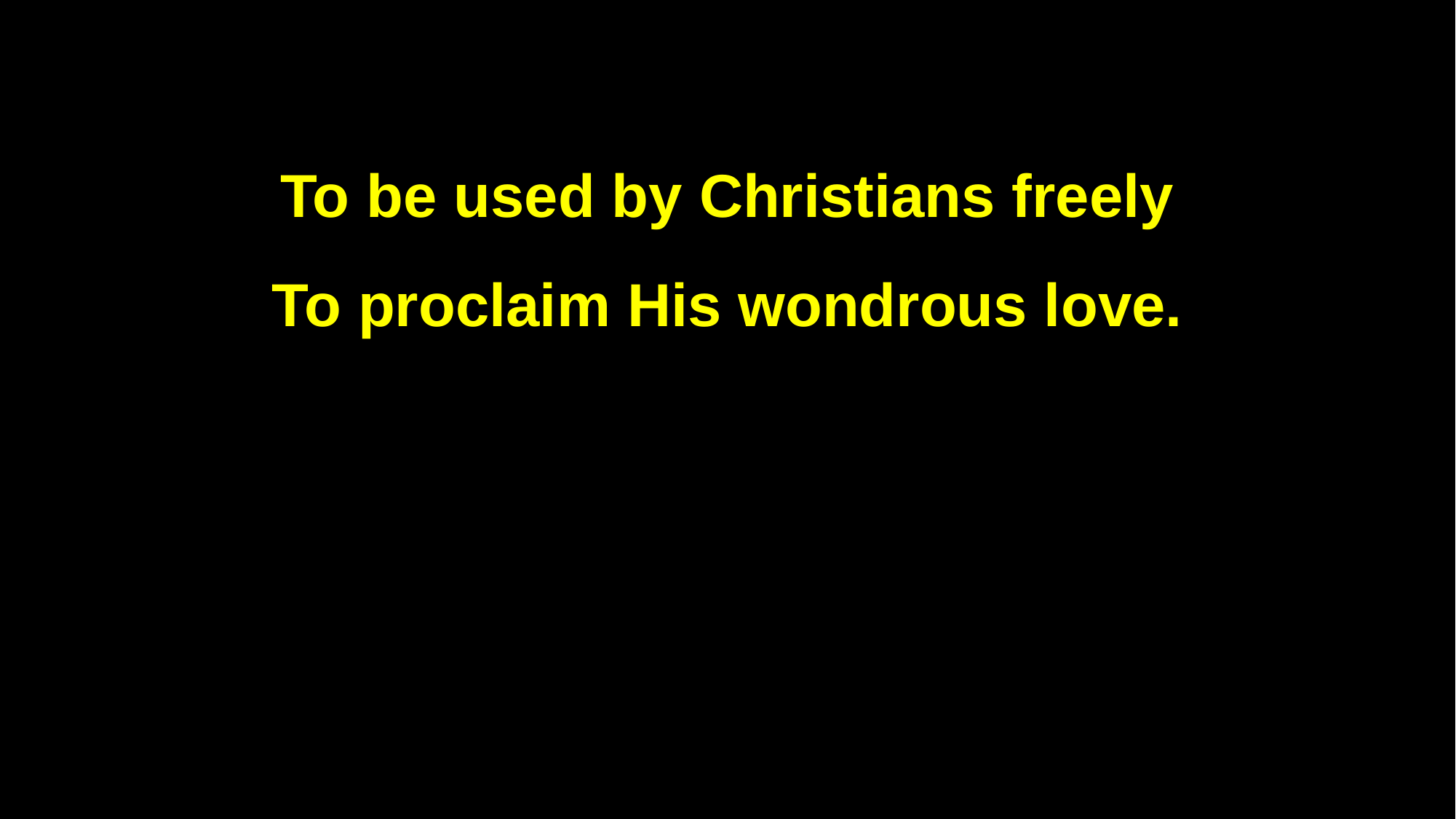

To be used by Christians freely
To proclaim His wondrous love.